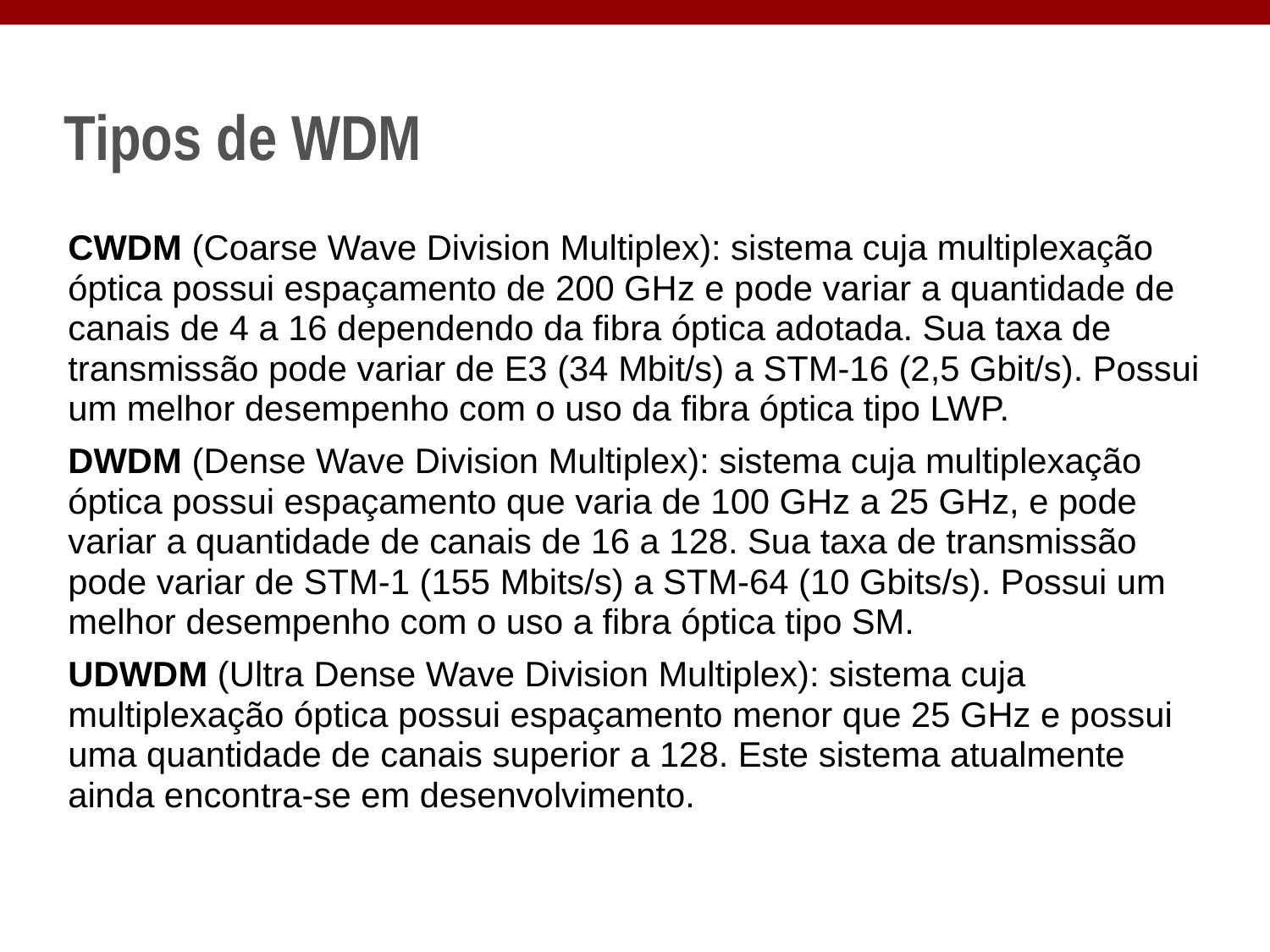

# Tipos de WDM
CWDM (Coarse Wave Division Multiplex): sistema cuja multiplexação óptica possui espaçamento de 200 GHz e pode variar a quantidade de canais de 4 a 16 dependendo da fibra óptica adotada. Sua taxa de transmissão pode variar de E3 (34 Mbit/s) a STM-16 (2,5 Gbit/s). Possui um melhor desempenho com o uso da fibra óptica tipo LWP.
DWDM (Dense Wave Division Multiplex): sistema cuja multiplexação óptica possui espaçamento que varia de 100 GHz a 25 GHz, e pode variar a quantidade de canais de 16 a 128. Sua taxa de transmissão pode variar de STM-1 (155 Mbits/s) a STM-64 (10 Gbits/s). Possui um melhor desempenho com o uso a fibra óptica tipo SM.
UDWDM (Ultra Dense Wave Division Multiplex): sistema cuja multiplexação óptica possui espaçamento menor que 25 GHz e possui uma quantidade de canais superior a 128. Este sistema atualmente ainda encontra-se em desenvolvimento.